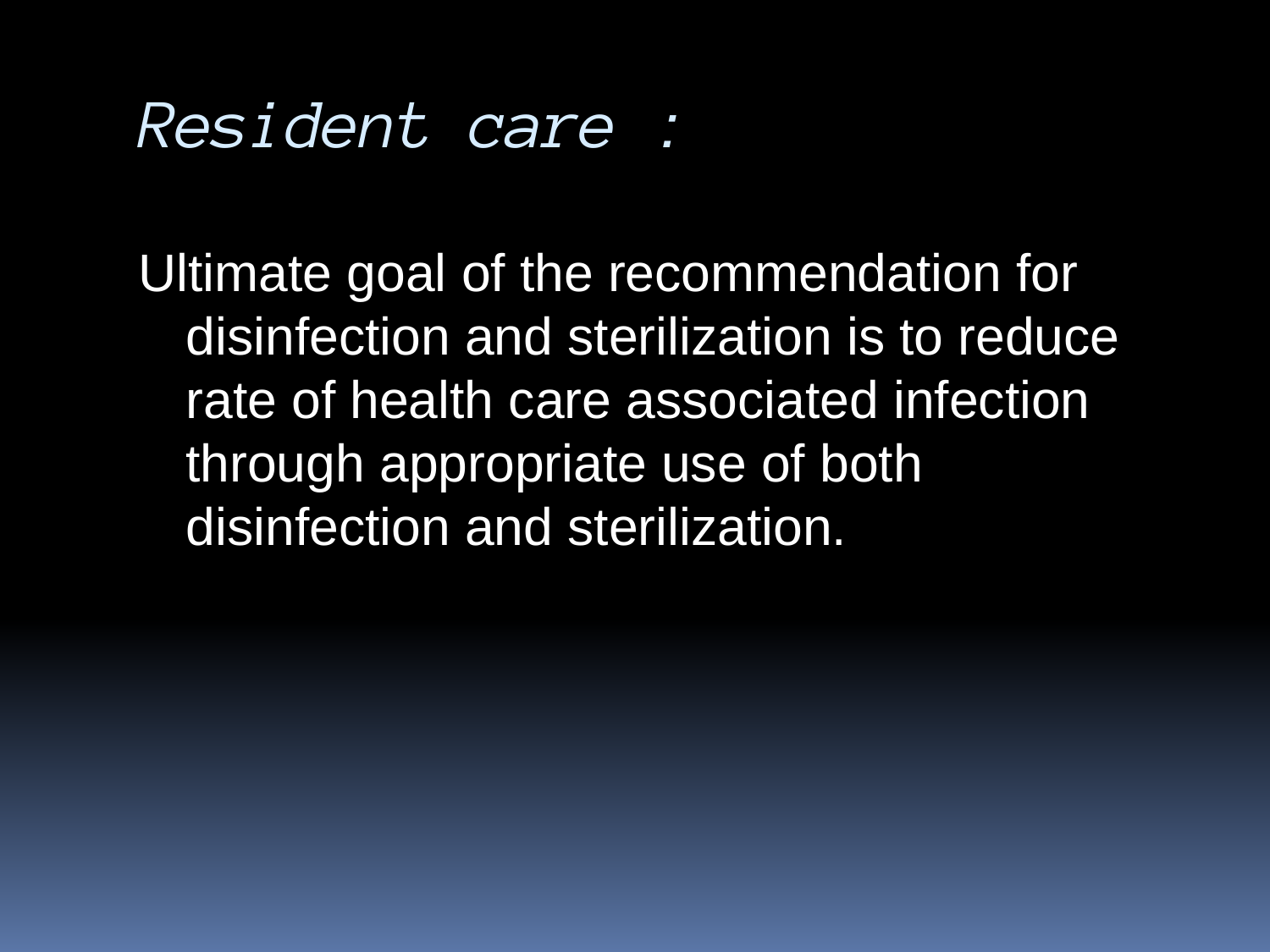

# Resident care :
Ultimate goal of the recommendation for disinfection and sterilization is to reduce rate of health care associated infection through appropriate use of both disinfection and sterilization.